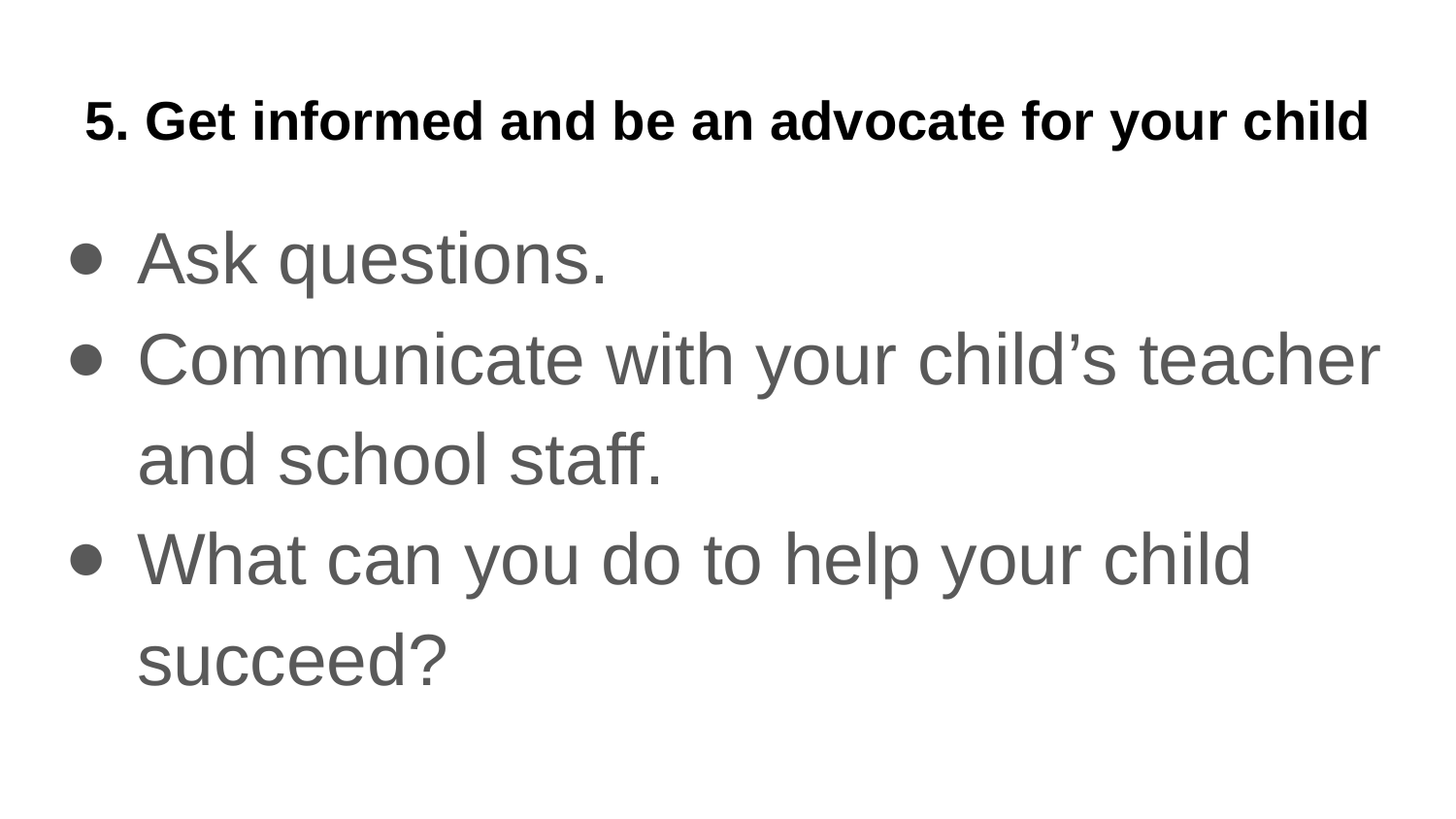

# 5. Get informed and be an advocate for your child
Ask questions.
Communicate with your child’s teacher and school staff.
What can you do to help your child succeed?